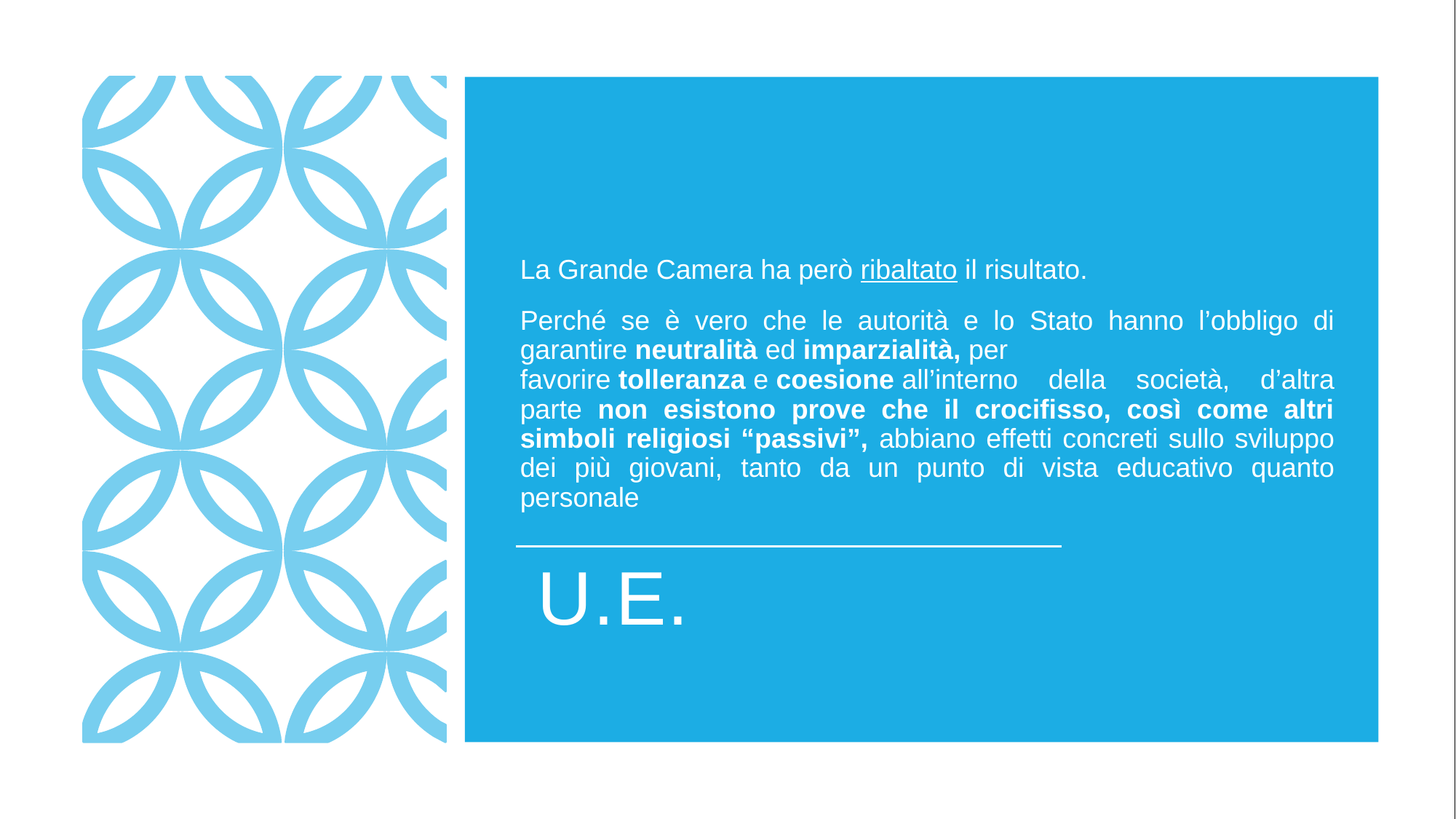

La Grande Camera ha però ribaltato il risultato.
Perché se è vero che le autorità e lo Stato hanno l’obbligo di garantire neutralità ed imparzialità, per favorire tolleranza e coesione all’interno della società, d’altra parte non esistono prove che il crocifisso, così come altri simboli religiosi “passivi”, abbiano effetti concreti sullo sviluppo dei più giovani, tanto da un punto di vista educativo quanto personale

# U.E.